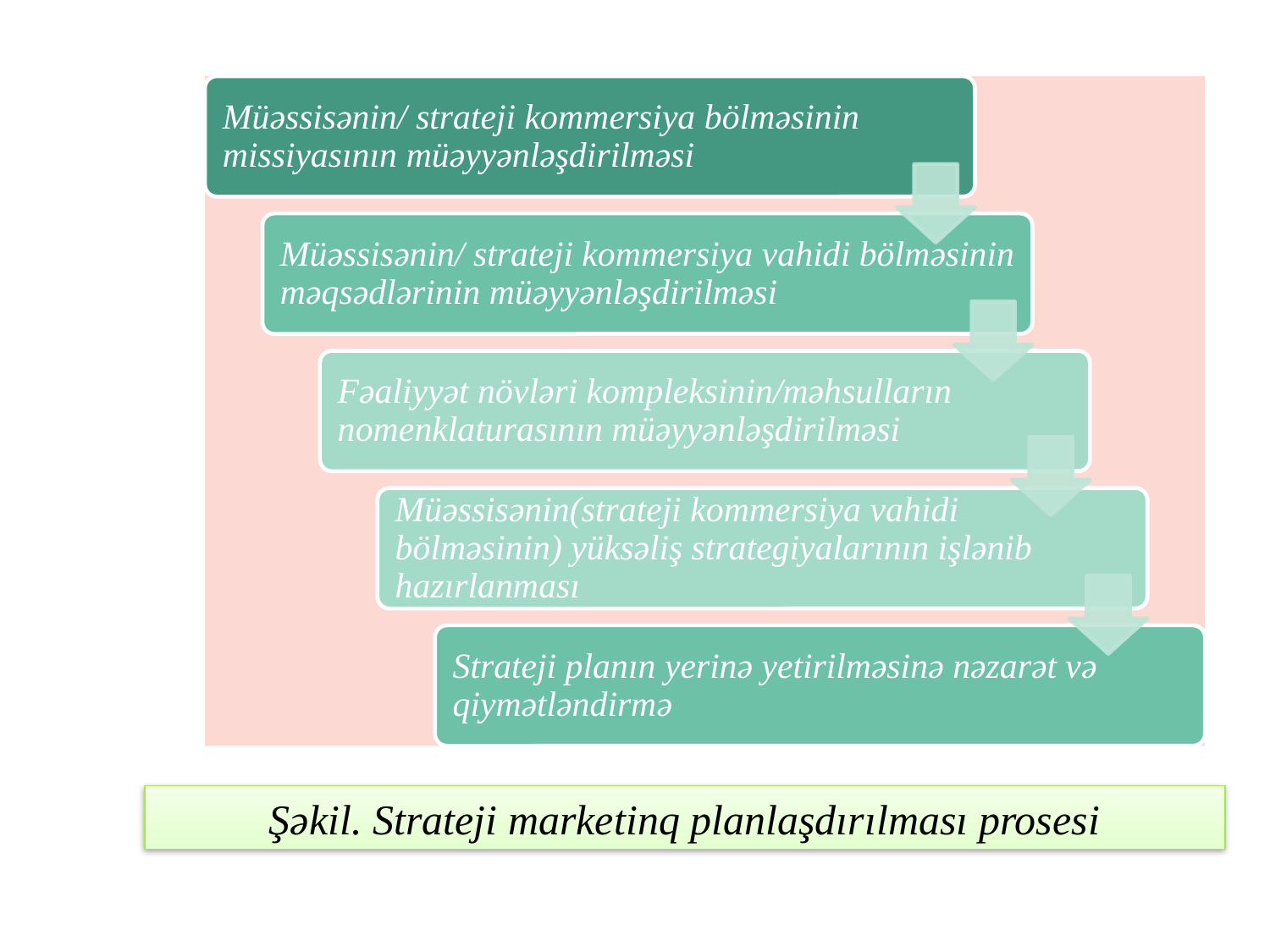

Müəssisənin/ strateji kommersiya bölməsinin missiyasının müəyyənləşdirilməsi
Müəssisənin/ strateji kommersiya vahidi bölməsinin məqsədlərinin müəyyənləşdirilməsi
Fəaliyyət növləri kompleksinin/məhsulların nomenklaturasının müəyyənləşdirilməsi
Müəssisənin(strateji kommersiya vahidi bölməsinin) yüksəliş strategiyalarının işlənib hazırlanması
Strateji planın yerinə yetirilməsinə nəzarət və qiymətləndirmə

Şəkil. Strateji marketinq planlaşdırılması prosesi